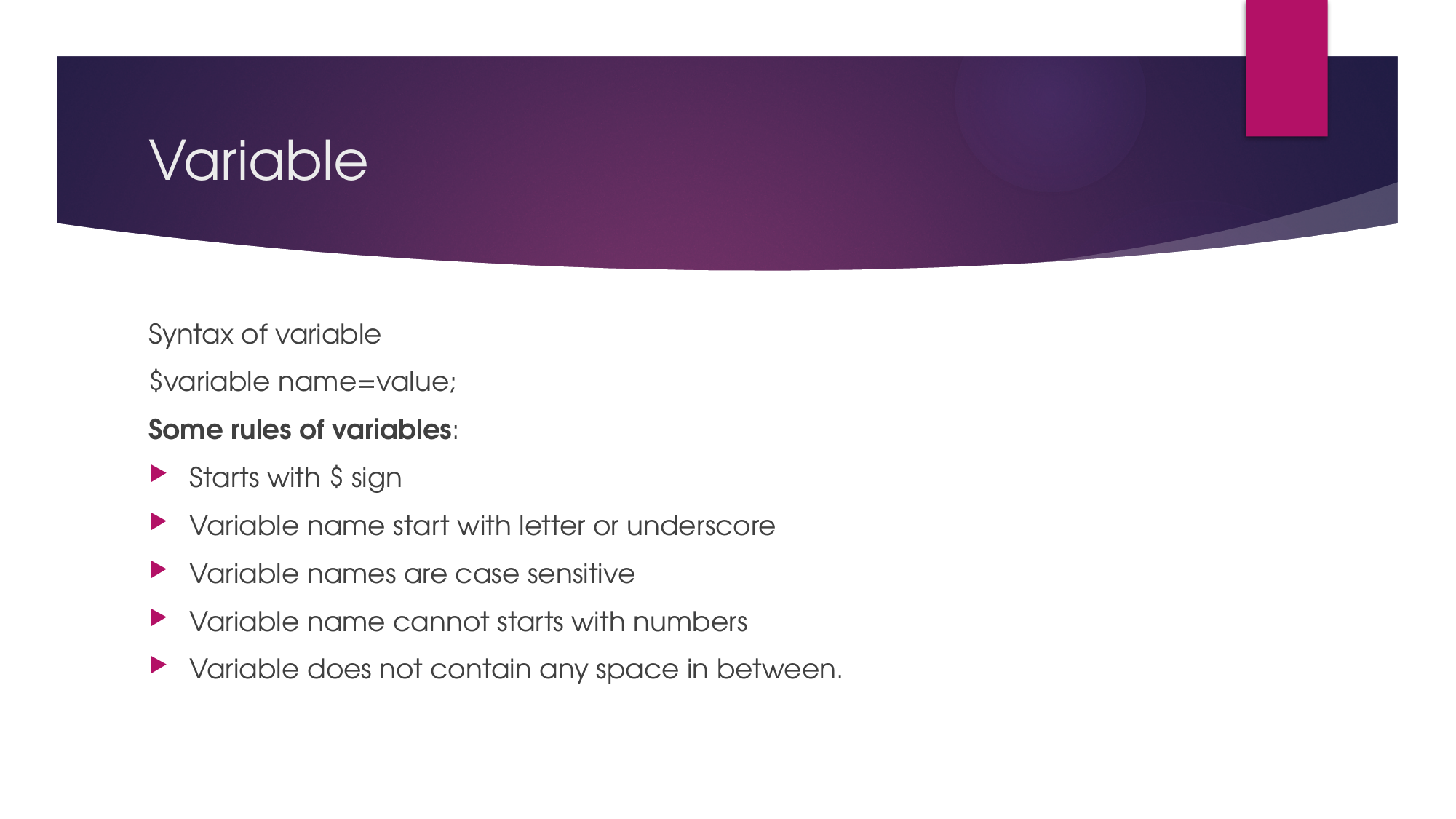

# Variable
Syntax of variable
$variable name=value;
Some rules of variables:
Starts with $ sign
Variable name start with letter or underscore
Variable names are case sensitive
Variable name cannot starts with numbers
Variable does not contain any space in between.